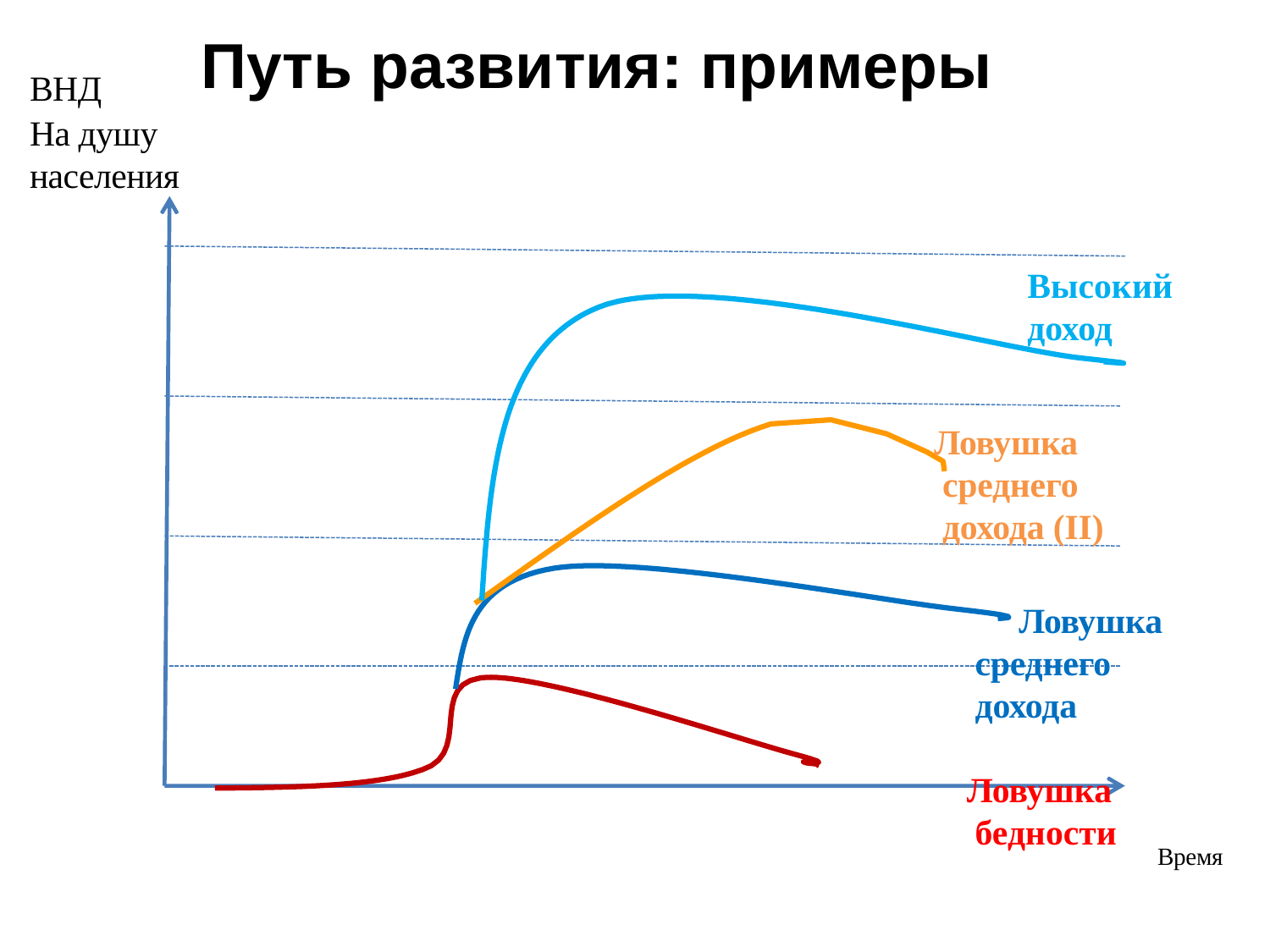

# Путь развития: примеры
ВНД
На душу населения

Высокий доход
Ловушка среднего дохода (II)

	     Ловушка среднего дохода

Ловушка бедности
Время